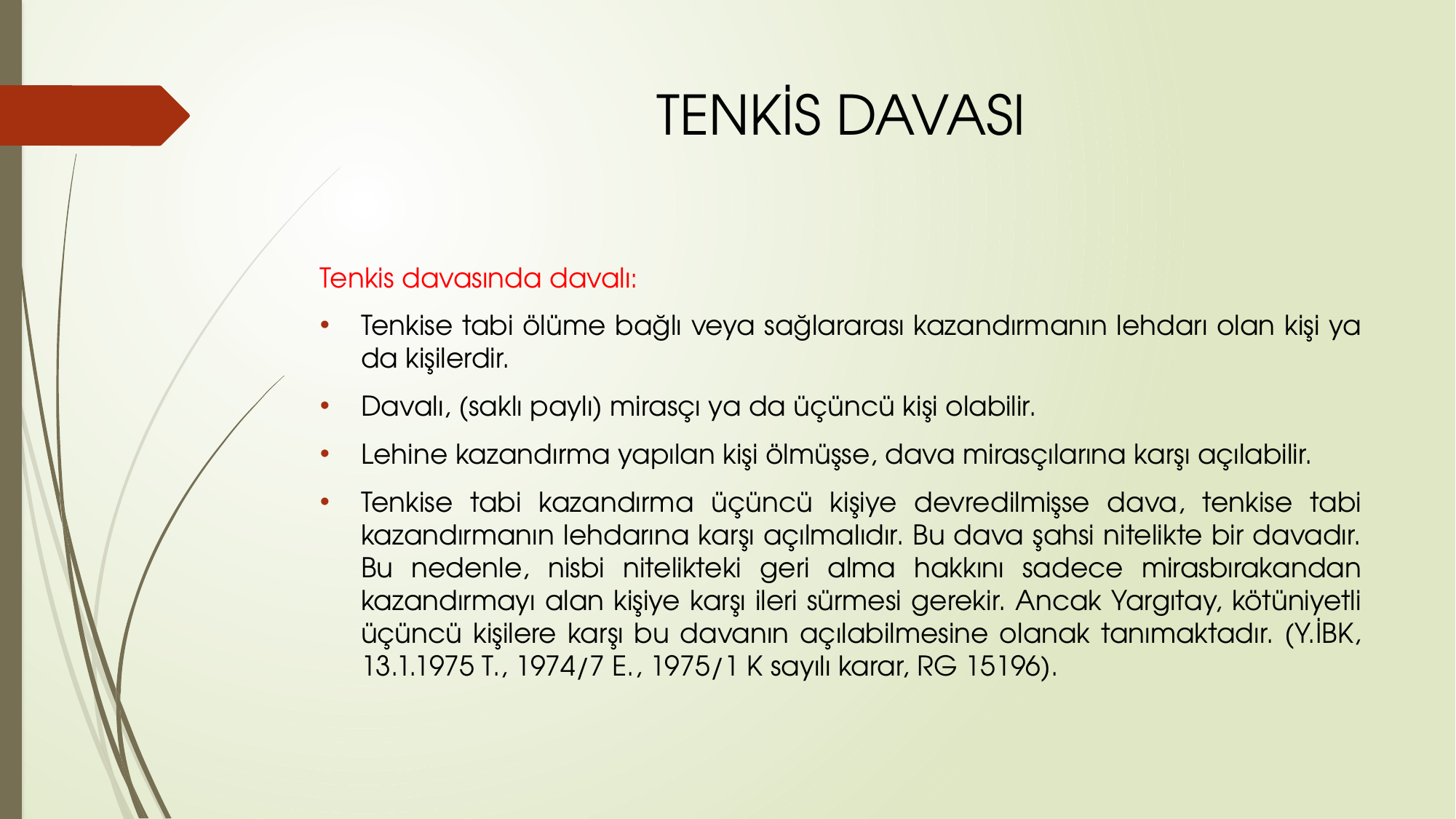

# TENKİS DAVASI
Tenkis davasında davalı:
Tenkise tabi ölüme bağlı veya sağlararası kazandırmanın lehdarı olan kişi ya da kişilerdir.
Davalı, (saklı paylı) mirasçı ya da üçüncü kişi olabilir.
Lehine kazandırma yapılan kişi ölmüşse, dava mirasçılarına karşı açılabilir.
Tenkise tabi kazandırma üçüncü kişiye devredilmişse dava, tenkise tabi kazandırmanın lehdarına karşı açılmalıdır. Bu dava şahsi nitelikte bir davadır. Bu nedenle, nisbi nitelikteki geri alma hakkını sadece mirasbırakandan kazandırmayı alan kişiye karşı ileri sürmesi gerekir. Ancak Yargıtay, kötüniyetli üçüncü kişilere karşı bu davanın açılabilmesine olanak tanımaktadır. (Y.İBK, 13.1.1975 T., 1974/7 E., 1975/1 K sayılı karar, RG 15196).